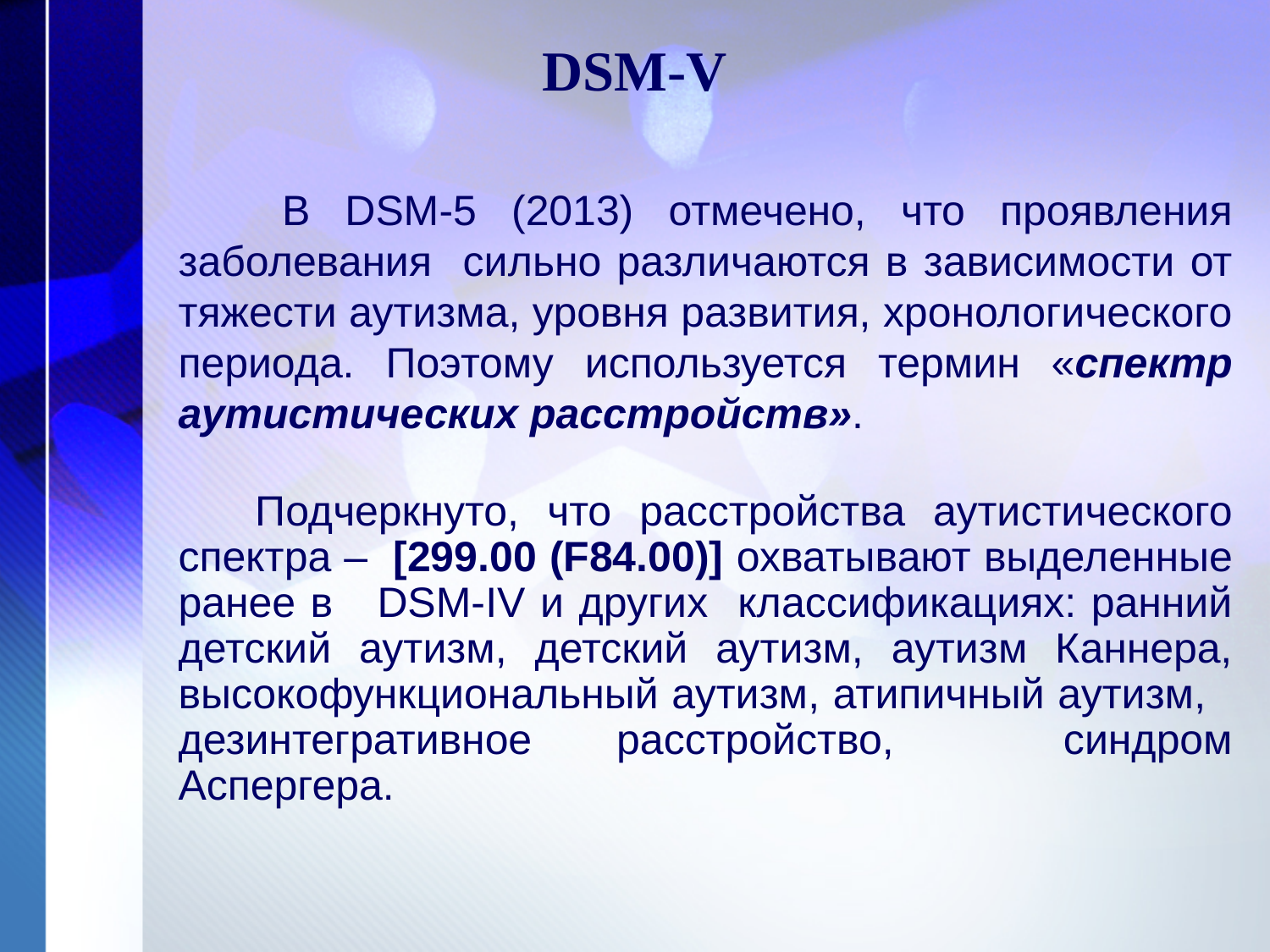

# DSM-V

    В DSM-5 (2013) отмечено, что проявления заболевания  сильно различаются в зависимости от тяжести аутизма, уровня развития, хронологического периода. Поэтому используется термин «спектр аутистических расстройств».

    Подчеркнуто, что расстройства аутистического спектра –  [299.00 (F84.00)] охватывают выделенные ранее в   DSM-IV и других  классификациях: ранний детский аутизм, детский аутизм, аутизм Каннера, высокофункциональный аутизм, атипичный аутизм,   дезинтегративное расстройство,  синдром Аспергера.